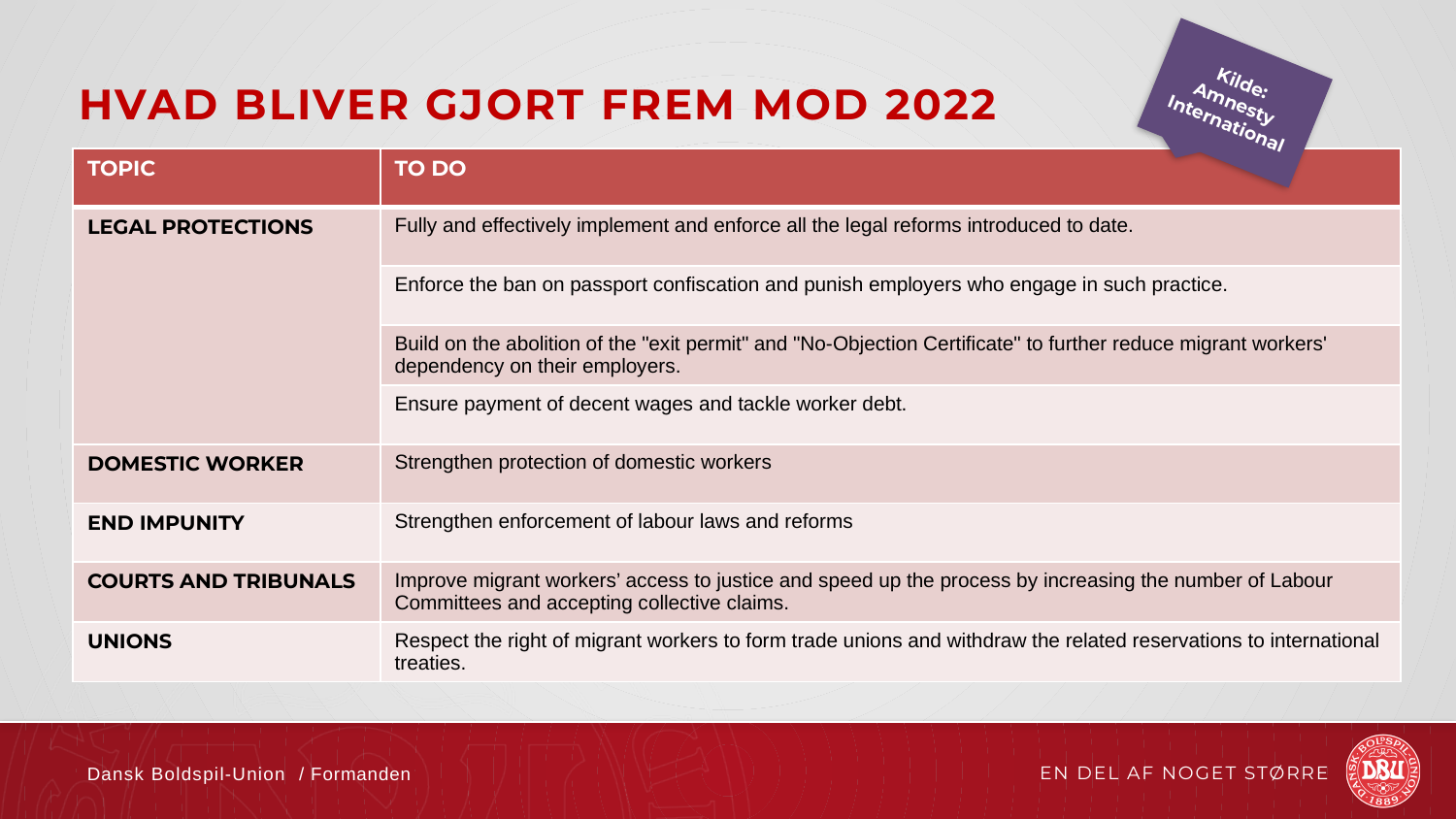

# HVAD BLIVEr GJORT frem mod 2022
Kilde: Amnesty International
| TOPIC | TO DO |
| --- | --- |
| LEGAL PROTECTIONS | Fully and effectively implement and enforce all the legal reforms introduced to date. |
|  | Enforce the ban on passport confiscation and punish employers who engage in such practice. |
|  | Build on the abolition of the "exit permit" and "No-Objection Certificate" to further reduce migrant workers' dependency on their employers. |
|  | Ensure payment of decent wages and tackle worker debt. |
| DOMESTIC WORKER | Strengthen protection of domestic workers |
| END IMPUNITY | Strengthen enforcement of labour laws and reforms |
| COURTS AND TRIBUNALS | Improve migrant workers’ access to justice and speed up the process by increasing the number of Labour Committees and accepting collective claims. |
| UNIONS | Respect the right of migrant workers to form trade unions and withdraw the related reservations to international treaties. |